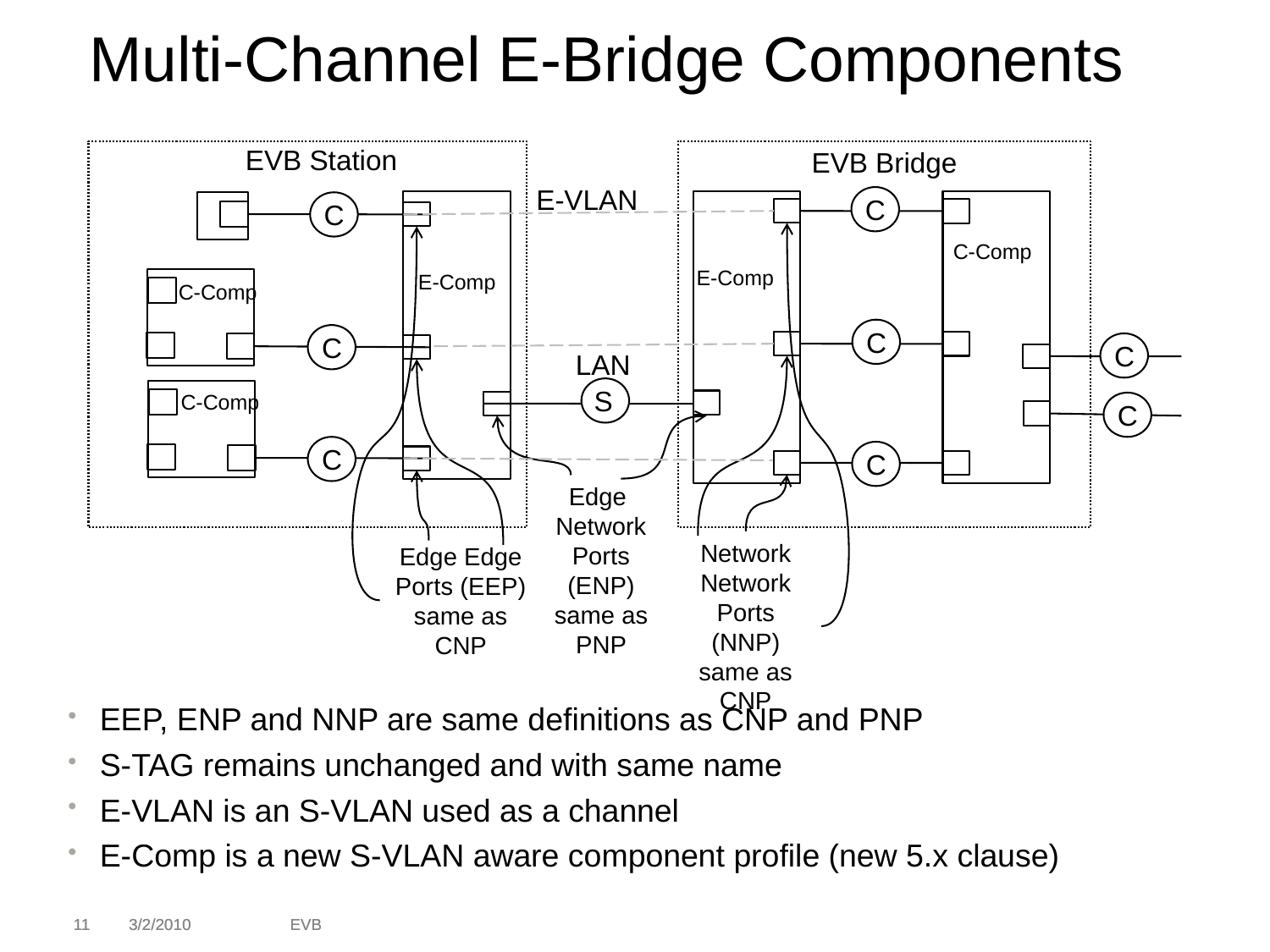

Multi-Channel E-Bridge Components
EVB Station
EVB Bridge

E-VLAN
C

C

C-Comp
E-Comp
E-Comp

C-Comp

C

C

C

LAN

S

C-Comp

C

C

C

Edge  Network Ports (ENP)
same as PNP
Network Network Ports (NNP)
same as CNP
Edge Edge Ports (EEP) same as CNP
EEP, ENP and NNP are same definitions as CNP and PNP
S-TAG remains unchanged and with same name
E-VLAN is an S-VLAN used as a channel
E-Comp is a new S-VLAN aware component profile (new 5.x clause)

11
11
3/2/2010
3/2/2010
EVB
EVB